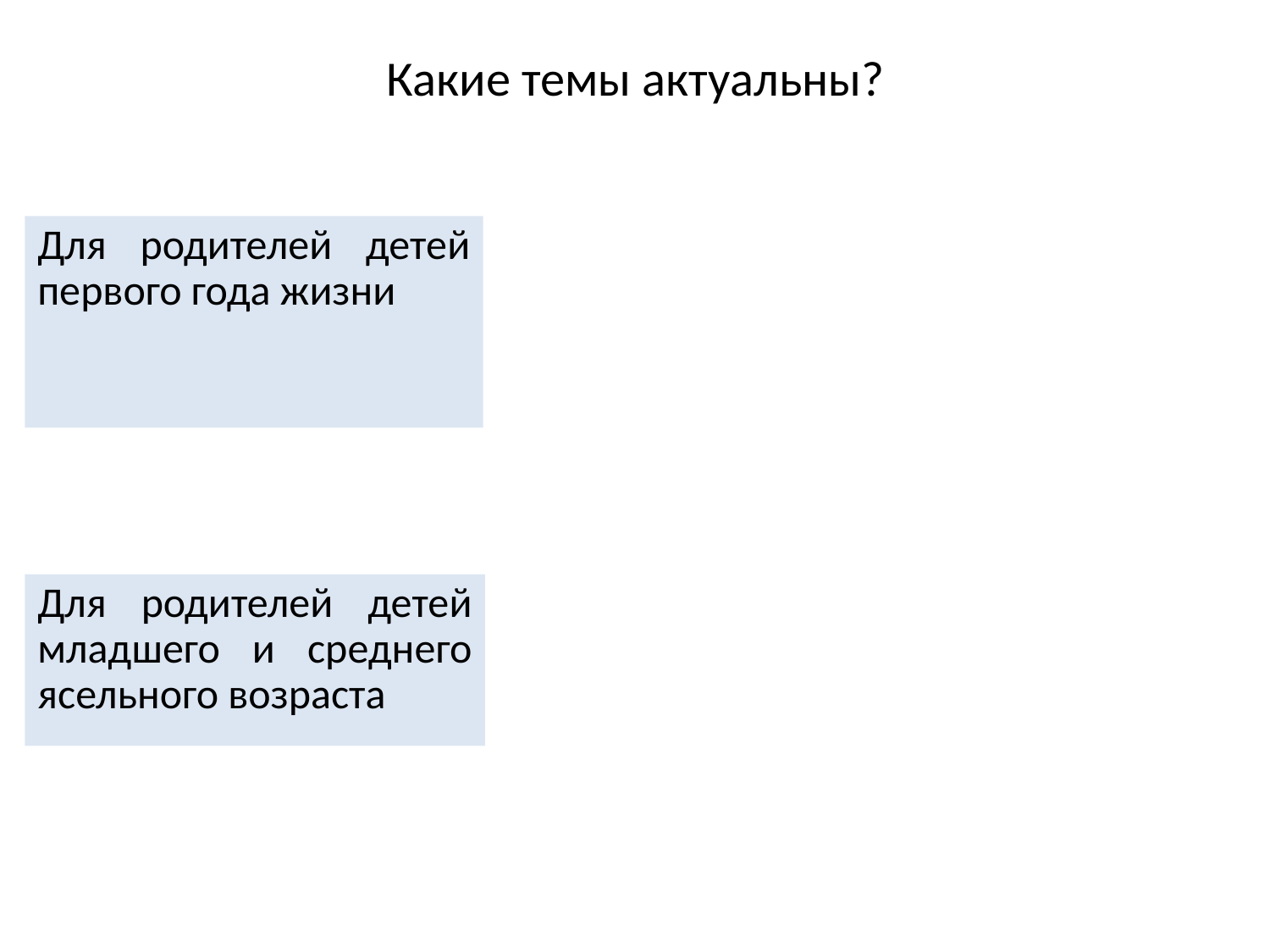

# Какие темы актуальны?
Для родителей детей первого года жизни
Для родителей детей младшего и среднего ясельного возраста